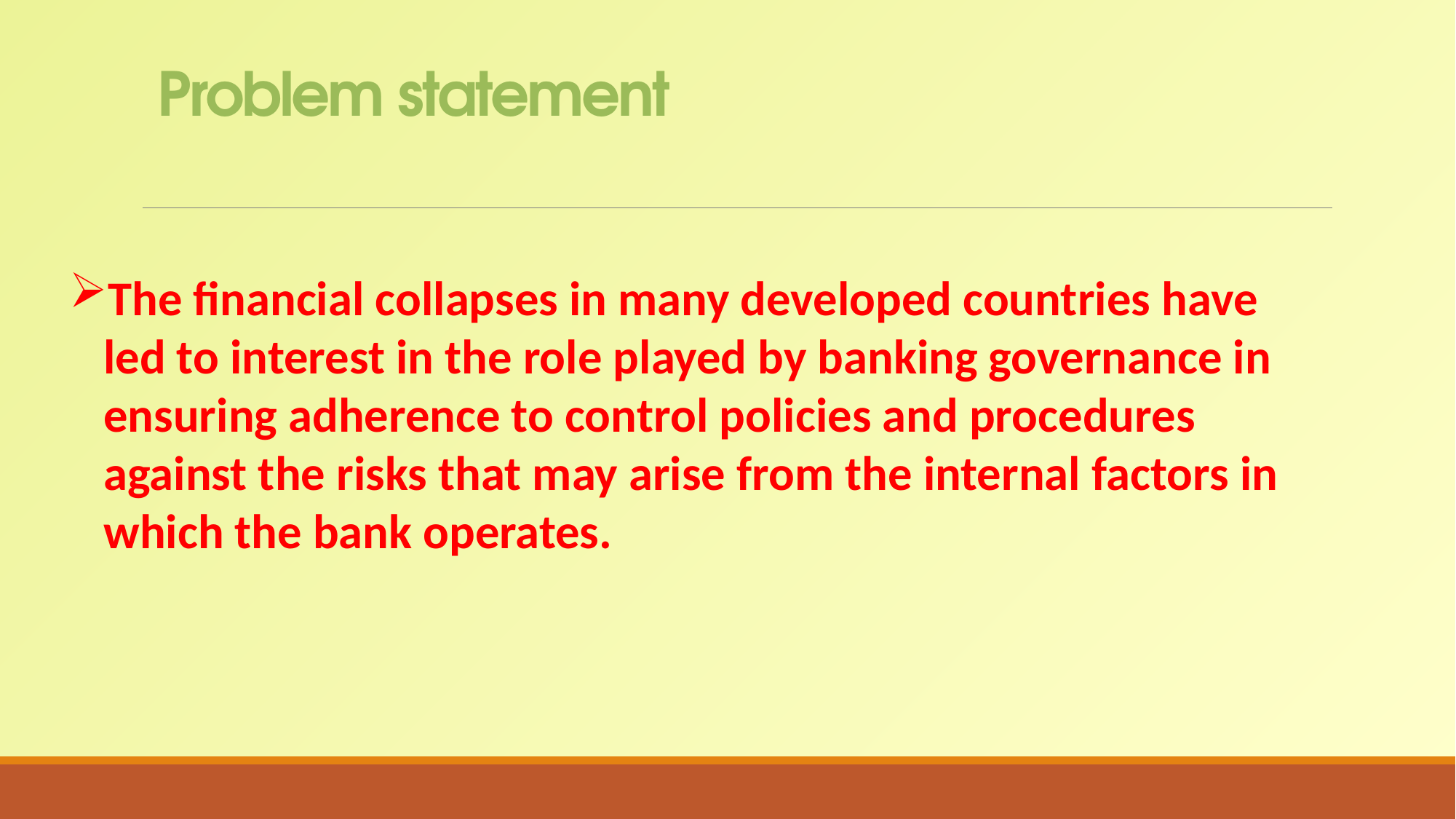

Problem statement
The financial collapses in many developed countries have led to interest in the role played by banking governance in ensuring adherence to control policies and procedures against the risks that may arise from the internal factors in which the bank operates.